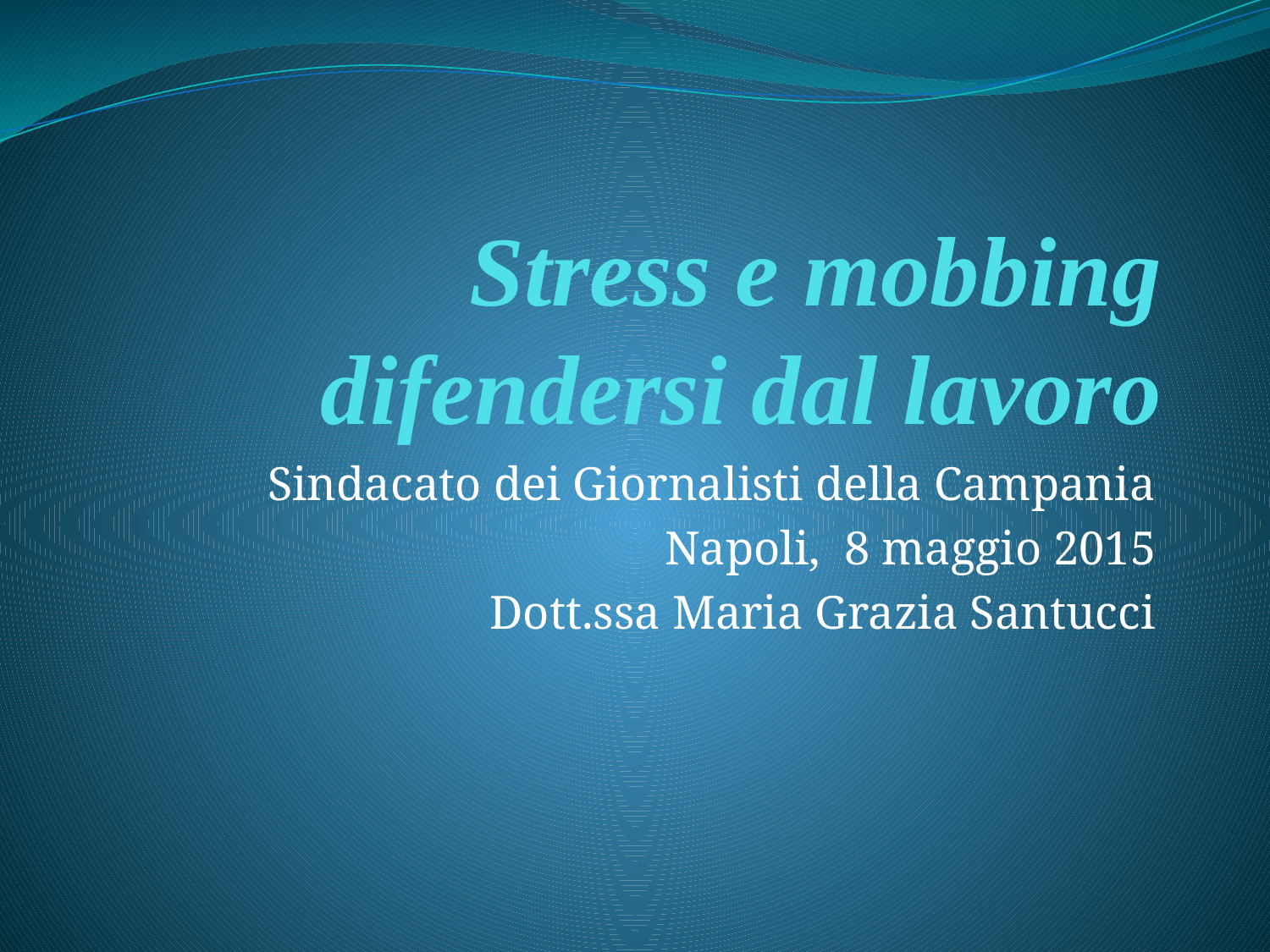

# Stress e mobbing difendersi dal lavoro
Sindacato dei Giornalisti della Campania
Napoli,  8 maggio 2015
Dott.ssa Maria Grazia Santucci